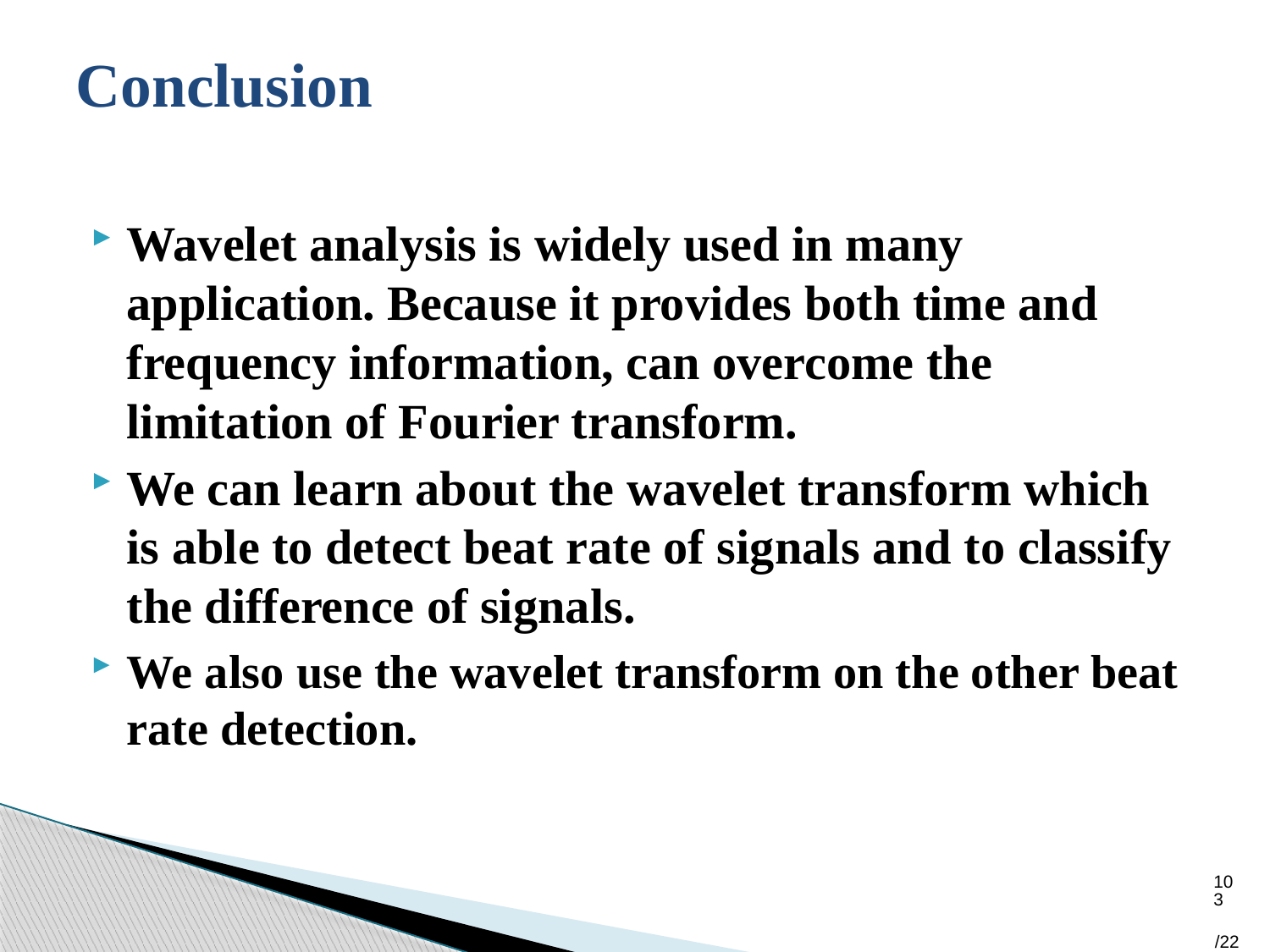

# Conclusion
Wavelet analysis is widely used in many application. Because it provides both time and frequency information, can overcome the limitation of Fourier transform.
We can learn about the wavelet transform which is able to detect beat rate of signals and to classify the difference of signals.
We also use the wavelet transform on the other beat rate detection.

103 /22